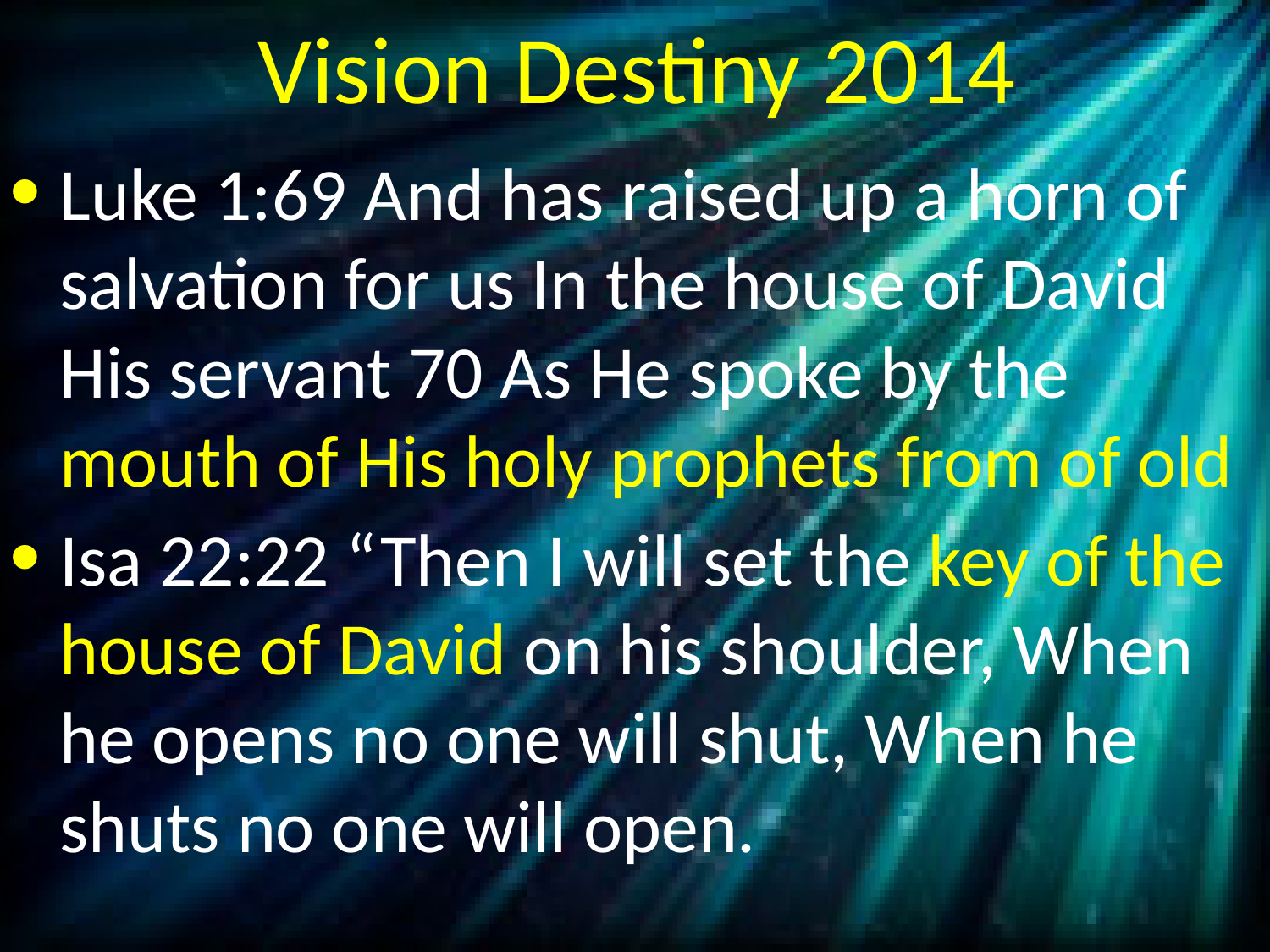

# Vision Destiny 2014
Luke 1:69 And has raised up a horn of salvation for us In the house of David His servant 70 As He spoke by the mouth of His holy prophets from of old
Isa 22:22 “Then I will set the key of the house of David on his shoulder, When he opens no one will shut, When he shuts no one will open.